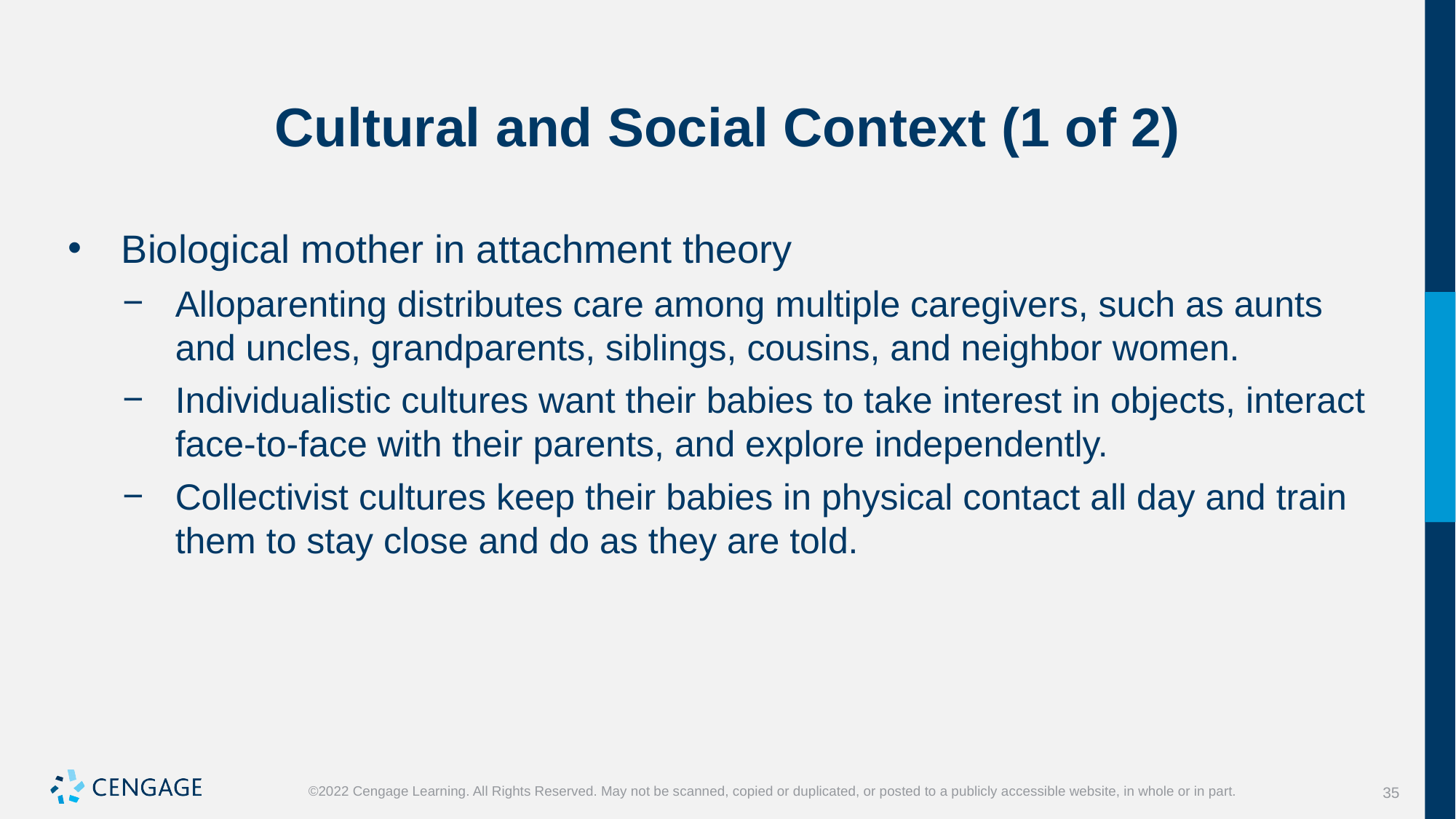

# Cultural and Social Context (1 of 2)
Biological mother in attachment theory
Alloparenting distributes care among multiple caregivers, such as aunts and uncles, grandparents, siblings, cousins, and neighbor women.
Individualistic cultures want their babies to take interest in objects, interact face-to-face with their parents, and explore independently.
Collectivist cultures keep their babies in physical contact all day and train them to stay close and do as they are told.